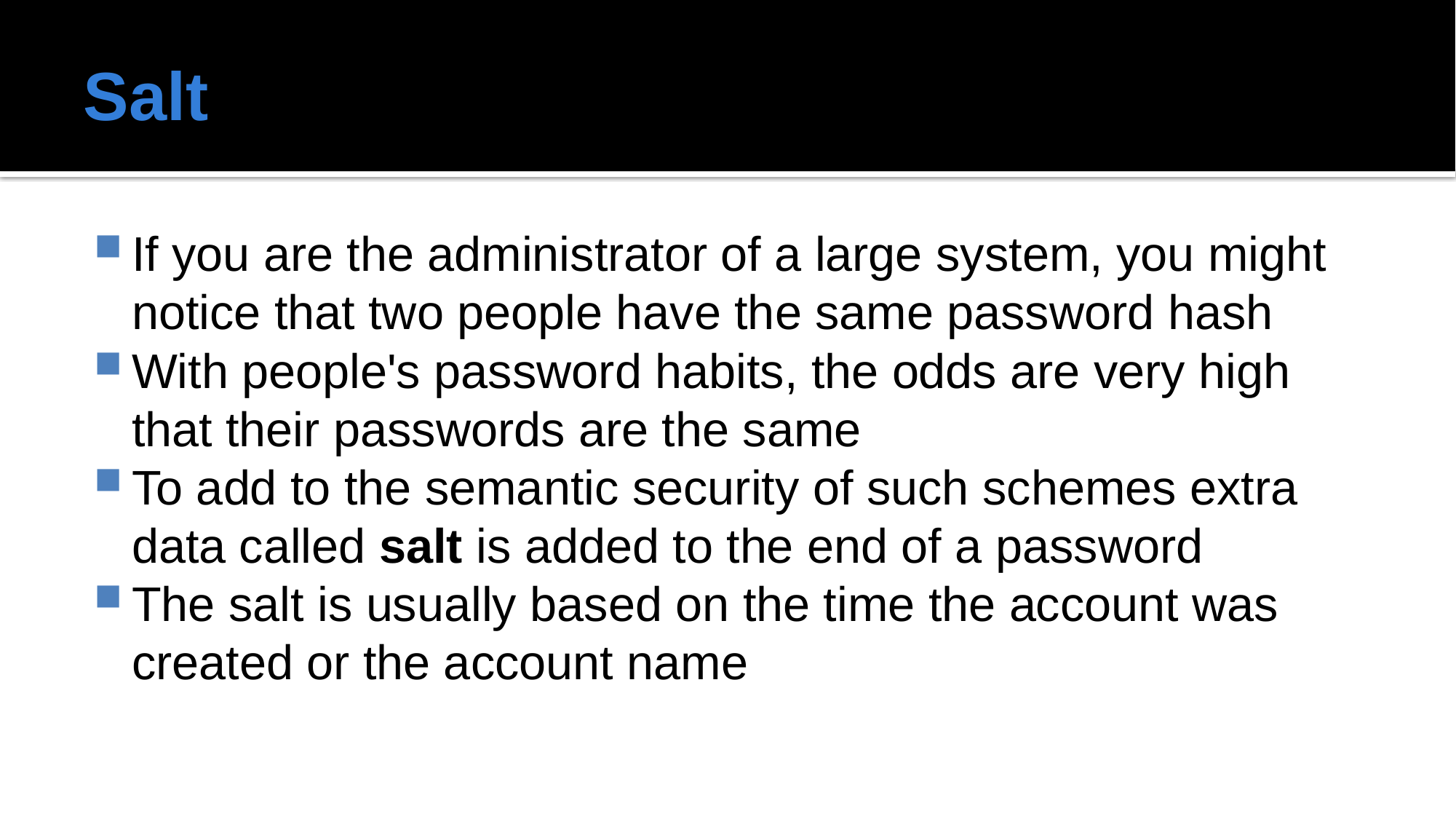

# Salt
If you are the administrator of a large system, you might notice that two people have the same password hash
With people's password habits, the odds are very high that their passwords are the same
To add to the semantic security of such schemes extra data called salt is added to the end of a password
The salt is usually based on the time the account was created or the account name